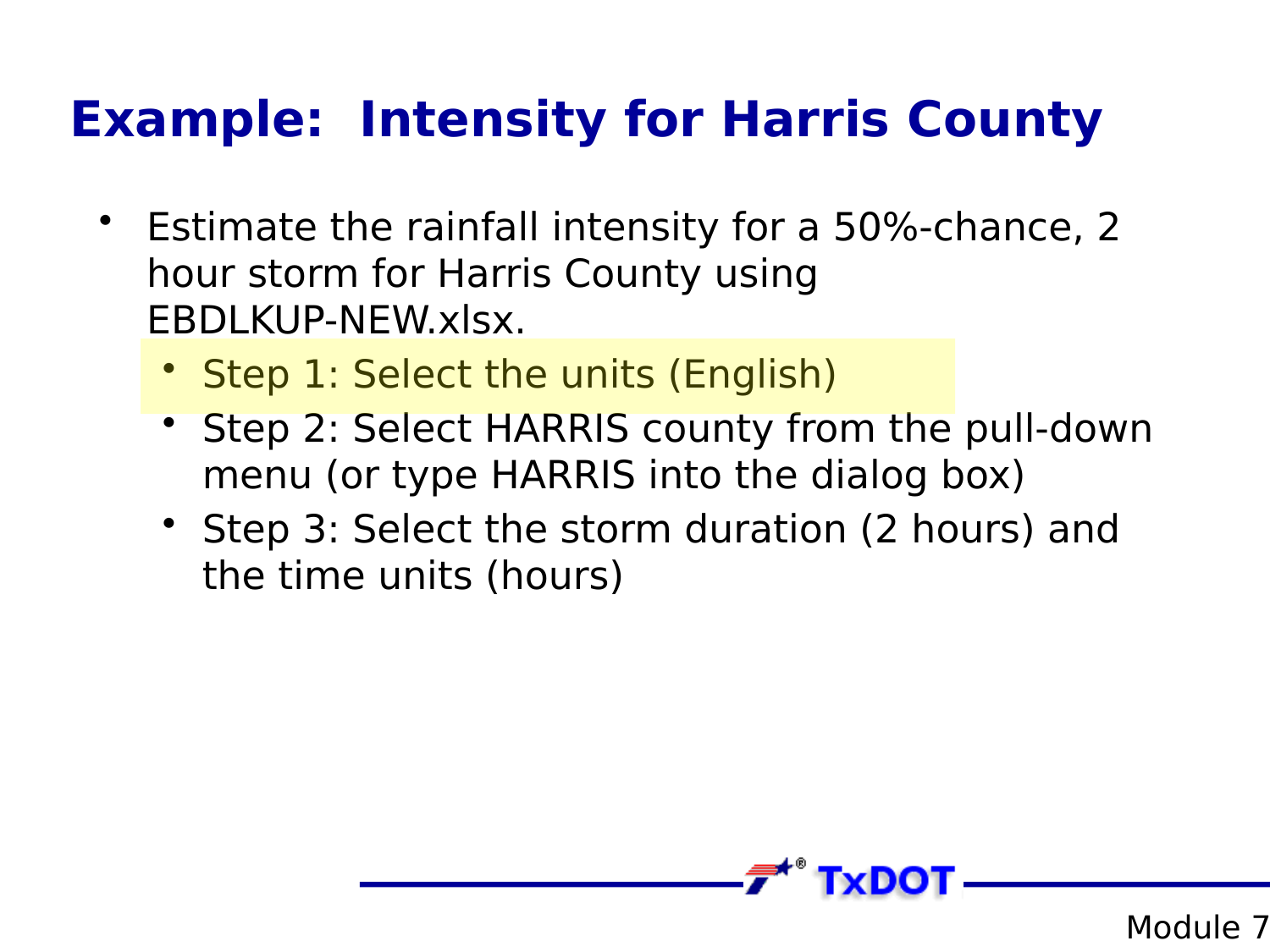

# Example:  Intensity for Harris County
Estimate the rainfall intensity for a 50%-chance, 2 hour storm for Harris County using
EBDLKUP-NEW.xlsx.
Step 1: Select the units (English)
Step 2: Select HARRIS county from the pull-down menu (or type HARRIS into the dialog box)
Step 3: Select the storm duration (2 hours) and the time units (hours)

Module 7